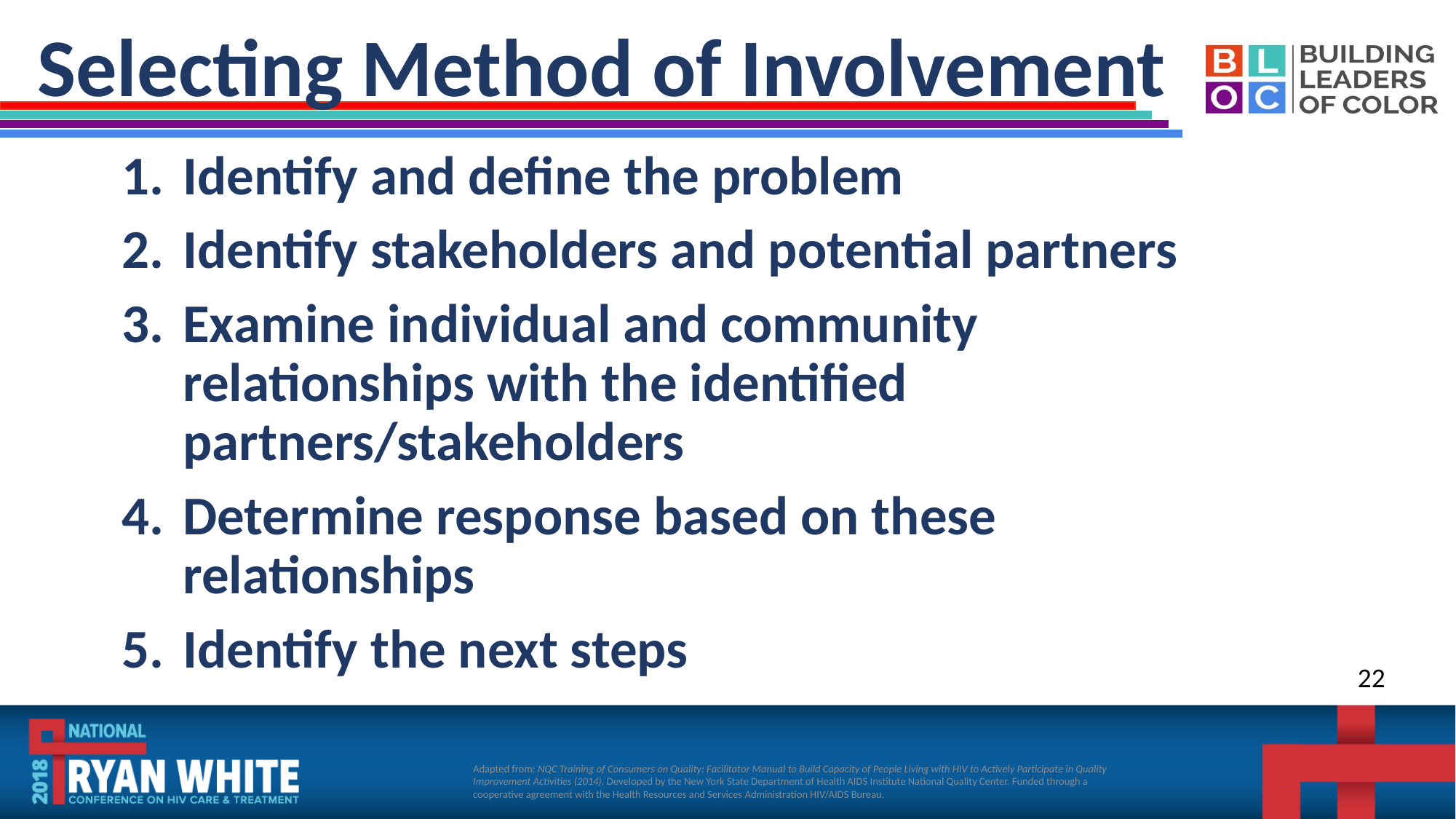

# Selecting Method of Involvement
Identify and define the problem
Identify stakeholders and potential partners
Examine individual and community relationships with the identified partners/stakeholders
Determine response based on these relationships
Identify the next steps

Adapted from: NQC Training of Consumers on Quality: Facilitator Manual to Build Capacity of People Living with HIV to Actively Participate in Quality Improvement Activities (2014). Developed by the New York State Department of Health AIDS Institute National Quality Center. Funded through a cooperative agreement with the Health Resources and Services Administration HIV/AIDS Bureau.